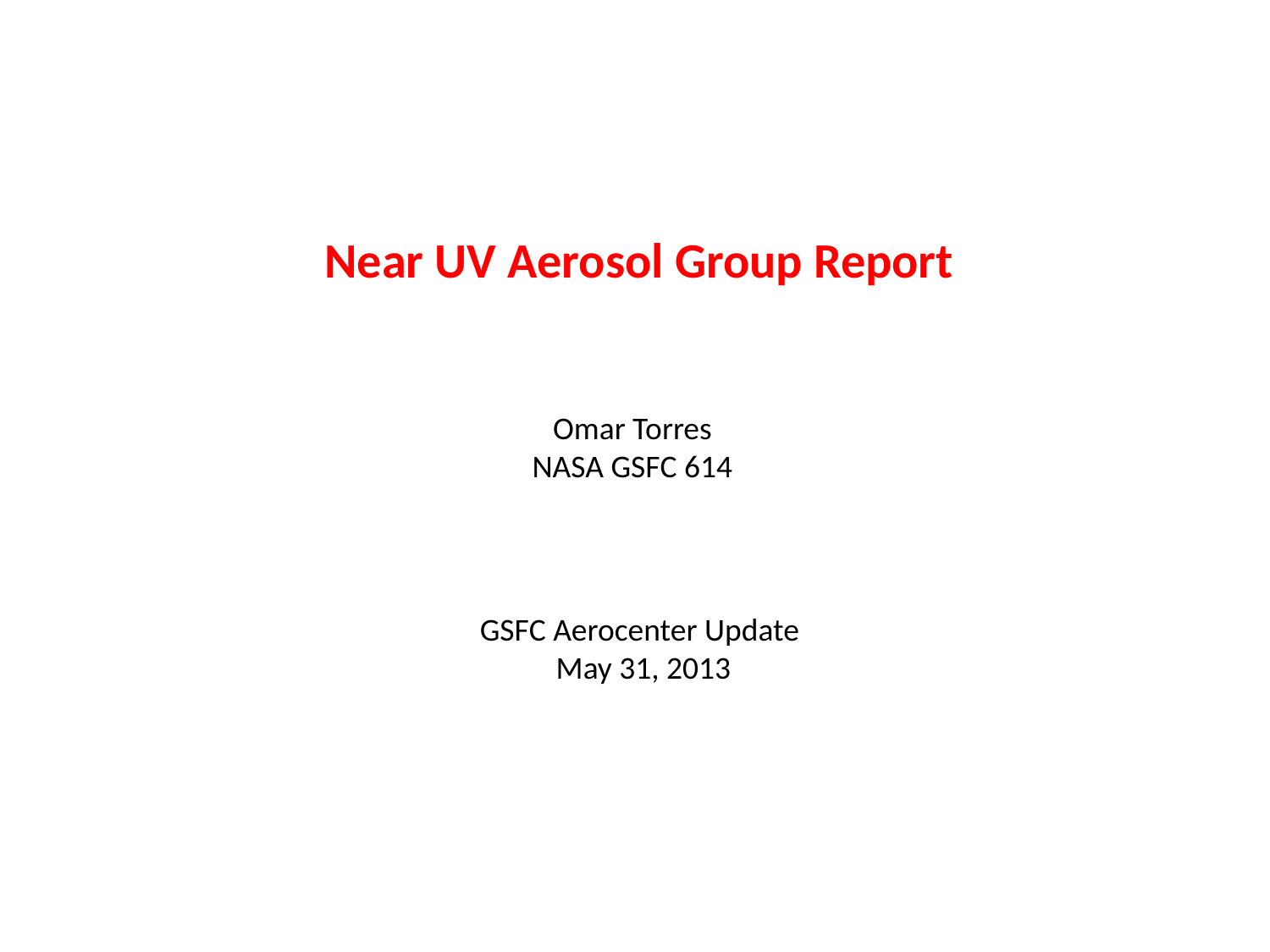

Near UV Aerosol Group Report
Omar Torres
NASA GSFC 614
GSFC Aerocenter Update
 May 31, 2013